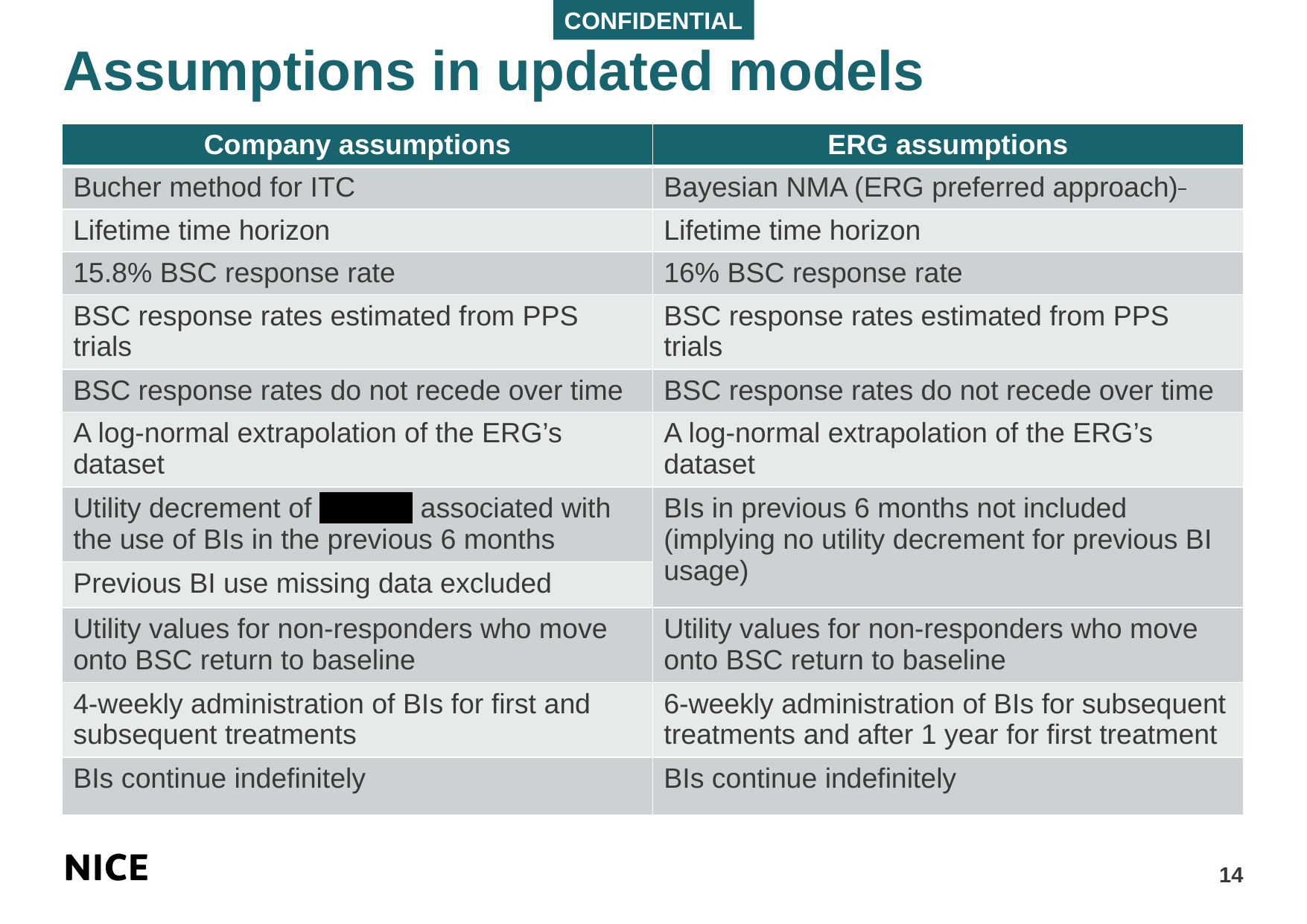

# Assumptions in updated models
| Company assumptions | ERG assumptions |
| --- | --- |
| Bucher method for ITC | Bayesian NMA (ERG preferred approach) |
| Lifetime time horizon | Lifetime time horizon |
| 15.8% BSC response rate | 16% BSC response rate |
| BSC response rates estimated from PPS trials | BSC response rates estimated from PPS trials |
| BSC response rates do not recede over time | BSC response rates do not recede over time |
| A log-normal extrapolation of the ERG’s dataset | A log-normal extrapolation of the ERG’s dataset |
| Utility decrement of XXXXX associated with the use of BIs in the previous 6 months | BIs in previous 6 months not included (implying no utility decrement for previous BI usage) |
| Previous BI use missing data excluded |  |
| Utility values for non-responders who move onto BSC return to baseline | Utility values for non-responders who move onto BSC return to baseline |
| 4-weekly administration of BIs for first and subsequent treatments | 6-weekly administration of BIs for subsequent treatments and after 1 year for first treatment |
| BIs continue indefinitely | BIs continue indefinitely |
14